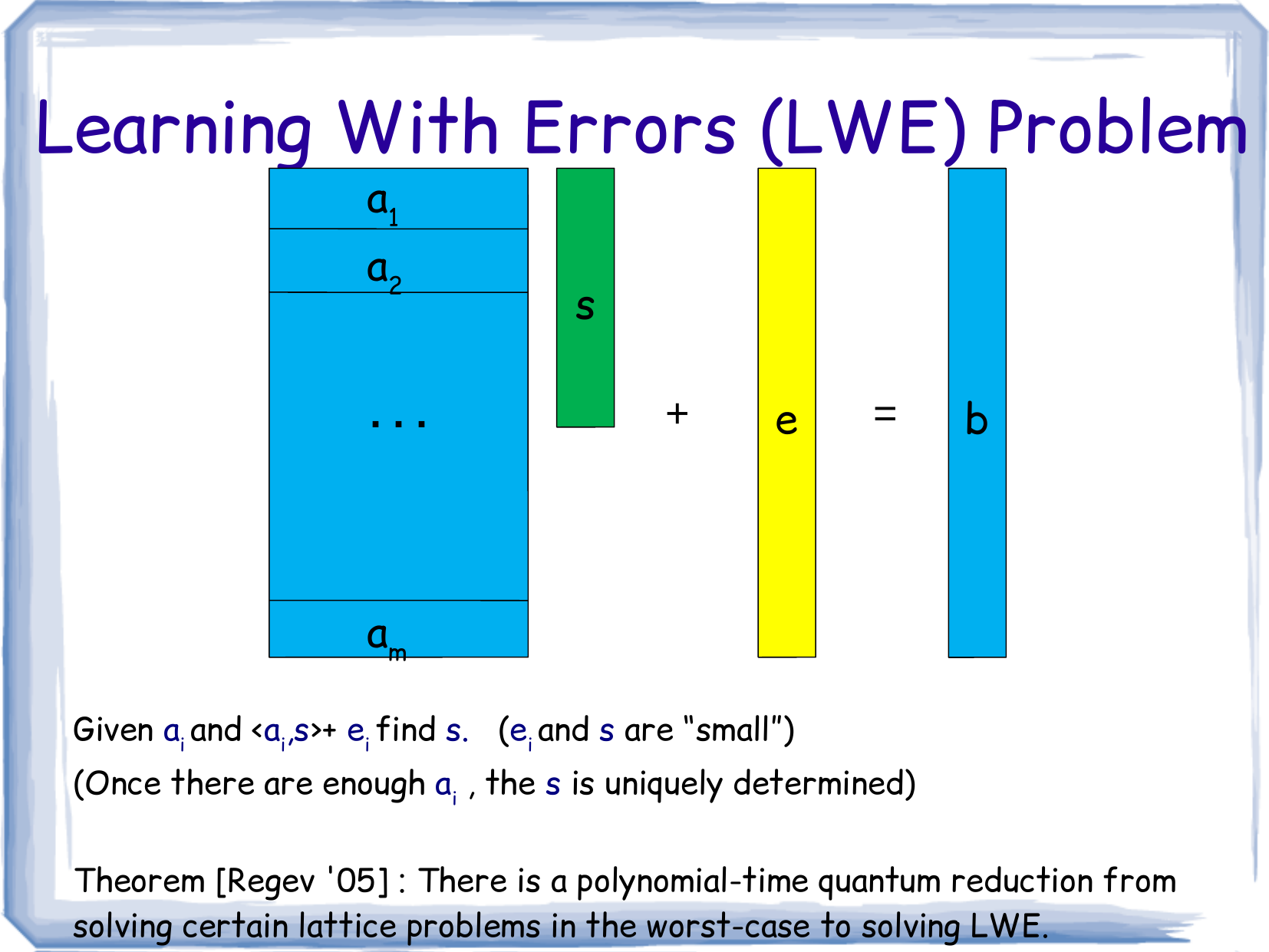

Learning With Errors (LWE) Problem
a1
. . .
s
e
b
a2

+
=
am

Given ai and <ai,s>+ ei find s.   (ei and s are “small”)
(Once there are enough ai , the s is uniquely determined)

Theorem [Regev '05] : There is a polynomial-time quantum reduction from solving certain lattice problems in the worst-case to solving LWE.